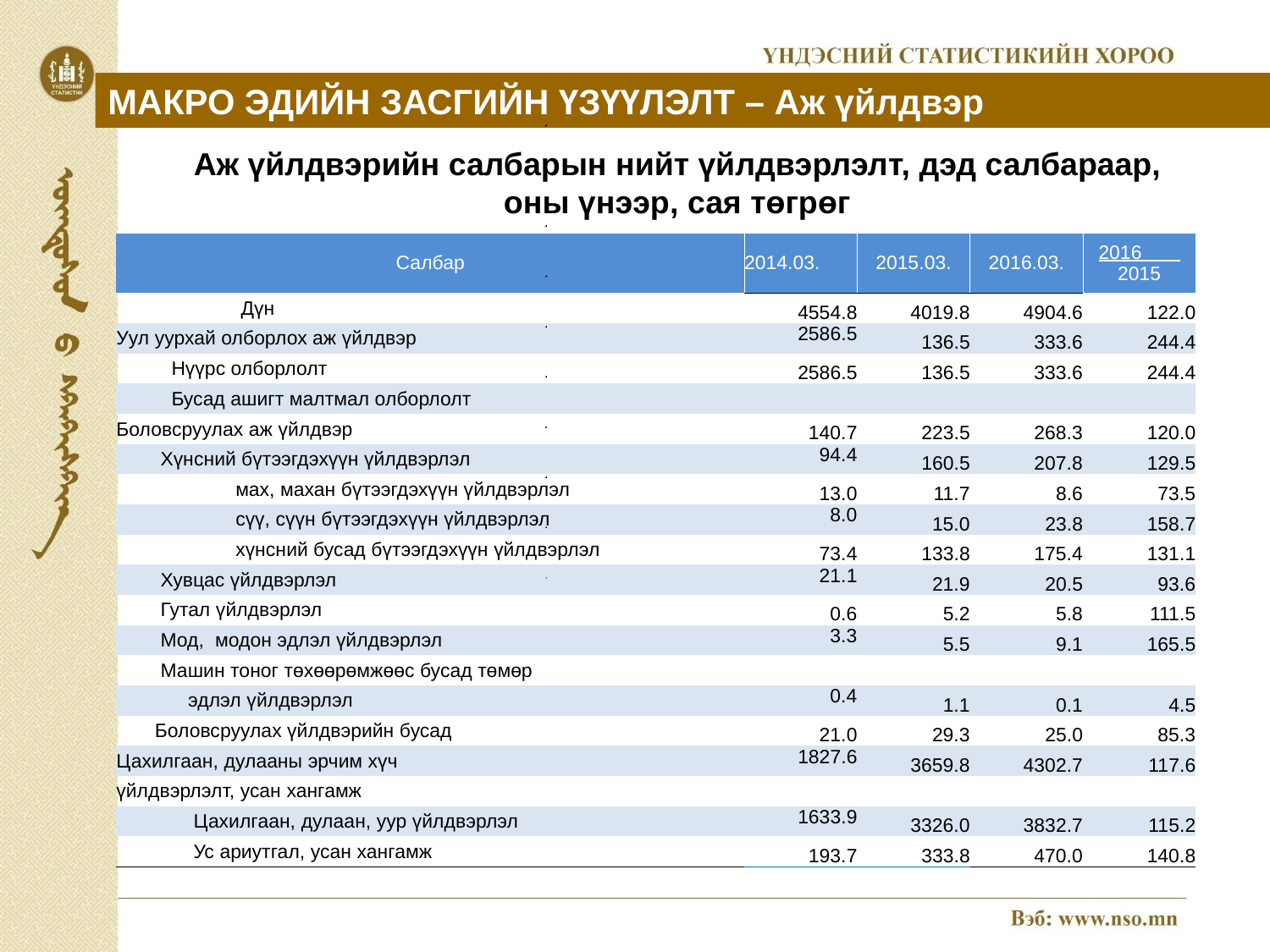

МАКРО ЭДИЙН ЗАСГИЙН ҮЗҮҮЛЭЛТ – Аж үйлдвэр

Аж үйлдвэрийн салбарын нийт үйлдвэрлэлт, дэд салбараар, оны үнээр, сая төгрөг

| Салбар |  |  |  | 2014.03. | 2015.03. | 2016.03. | 2016 2015 |
| --- | --- | --- | --- | --- | --- | --- | --- |
| Дүн |  |  |  | 4554.8 | 4019.8 | 4904.6 | 122.0 |
| Уул уурхай олборлох аж үйлдвэр |  |  |  | 2586.5 | 136.5 | 333.6 | 244.4 |
| Нүүрс олборлолт |  |  |  | 2586.5 | 136.5 | 333.6 | 244.4 |
| Бусад ашигт малтмал олборлолт |  |  |  |  |  |  |  |
| Боловсруулах аж үйлдвэр |  |  |  | 140.7 | 223.5 | 268.3 | 120.0 |
| Хүнсний бүтээгдэхүүн үйлдвэрлэл |  |  |  | 94.4 | 160.5 | 207.8 | 129.5 |
|  | мах, махан бүтээгдэхүүн үйлдвэрлэл |  |  | 13.0 | 11.7 | 8.6 | 73.5 |
|  | сүү, сүүн бүтээгдэхүүн үйлдвэрлэл |  |  | 8.0 | 15.0 | 23.8 | 158.7 |
|  | хүнсний бусад бүтээгдэхүүн үйлдвэрлэл |  |  | 73.4 | 133.8 | 175.4 | 131.1 |
| Хувцас үйлдвэрлэл |  |  |  | 21.1 | 21.9 | 20.5 | 93.6 |
| Гутал үйлдвэрлэл |  |  |  | 0.6 | 5.2 | 5.8 | 111.5 |
| Мод, модон эдлэл үйлдвэрлэл |  |  |  | 3.3 | 5.5 | 9.1 | 165.5 |
| Машин тоног төхөөрөмжөөс бусад төмөр |  |  |  |  |  |  |  |
| эдлэл үйлдвэрлэл |  |  |  | 0.4 | 1.1 | 0.1 | 4.5 |
| Боловсруулах үйлдвэрийн бусад |  |  |  | 21.0 | 29.3 | 25.0 | 85.3 |
| Цахилгаан, дулааны эрчим хүч |  |  |  | 1827.6 | 3659.8 | 4302.7 | 117.6 |
| үйлдвэрлэлт, усан хангамж |  |  |  |  |  |  |  |
| Цахилгаан, дулаан, уур үйлдвэрлэл |  |  |  | 1633.9 | 3326.0 | 3832.7 | 115.2 |
| Ус ариутгал, усан хангамж |  |  |  | 193.7 | 333.8 | 470.0 | 140.8 |